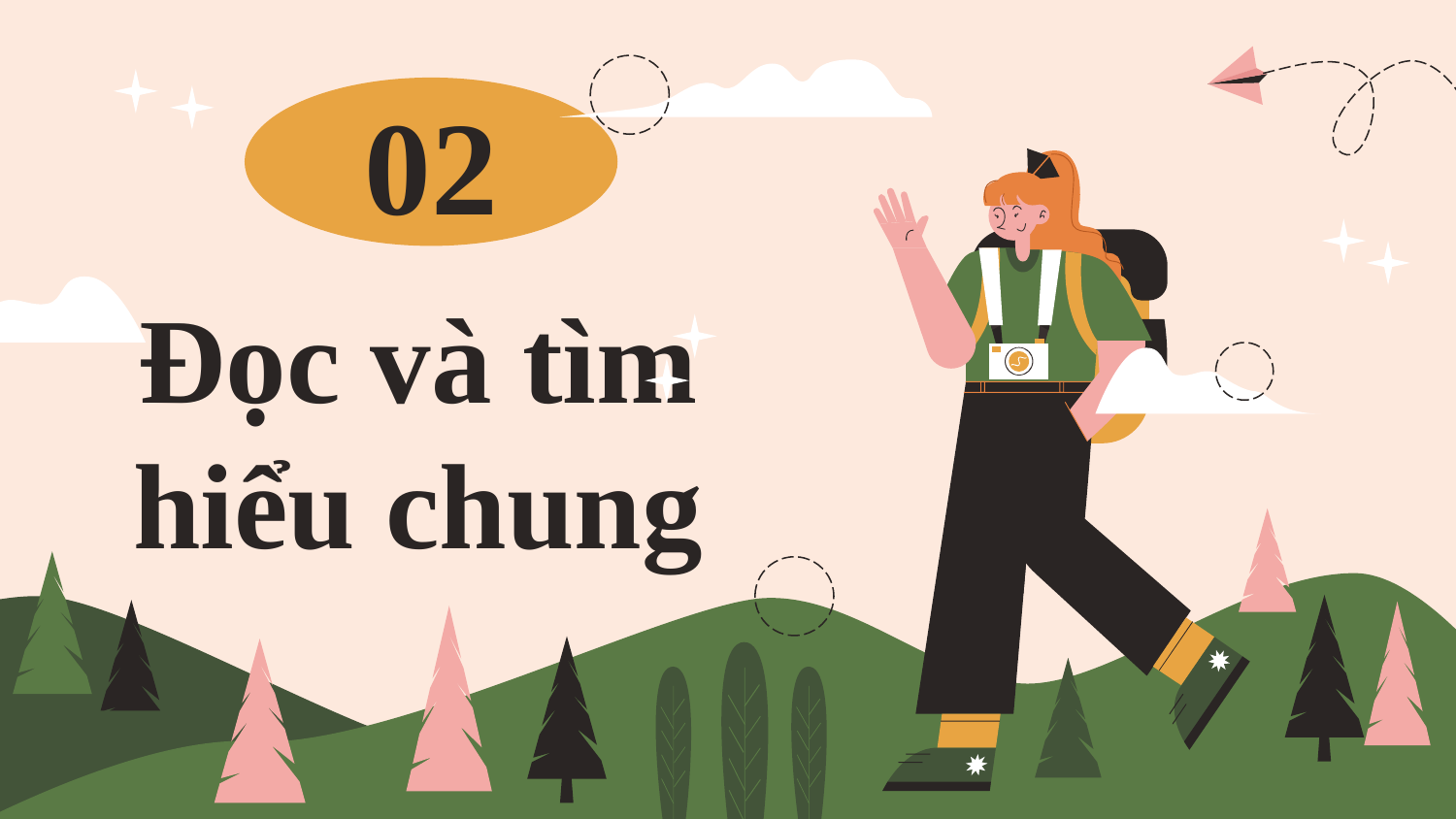

02

# Đọc và tìm hiểu chung